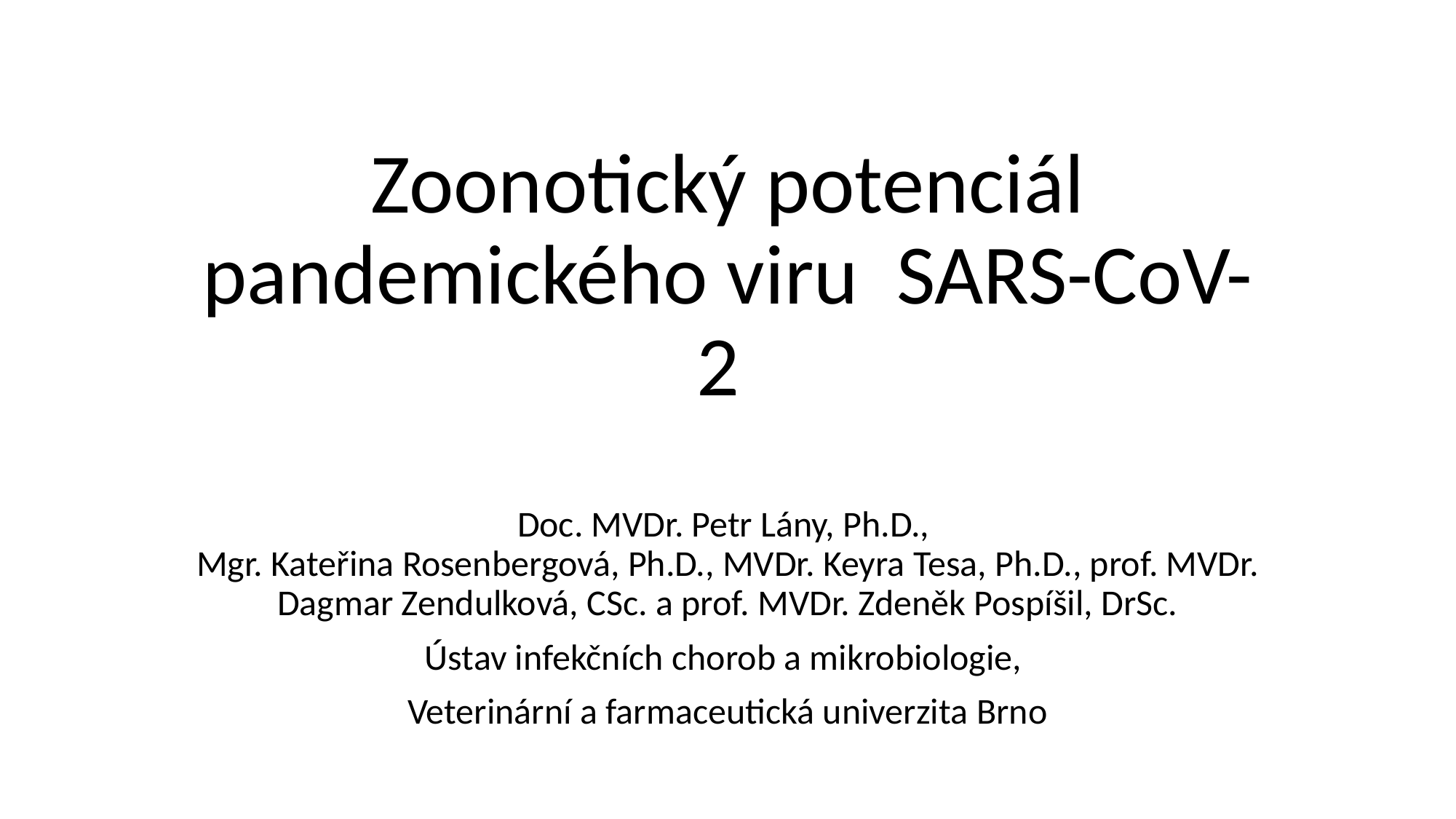

# Zoonotický potenciál pandemického viru  SARS-CoV-2
Doc. MVDr. Petr Lány, Ph.D.,
Mgr. Kateřina Rosenbergová, Ph.D., MVDr. Keyra Tesa, Ph.D., prof. MVDr. Dagmar Zendulková, CSc. a prof. MVDr. Zdeněk Pospíšil, DrSc.
Ústav infekčních chorob a mikrobiologie,
Veterinární a farmaceutická univerzita Brno